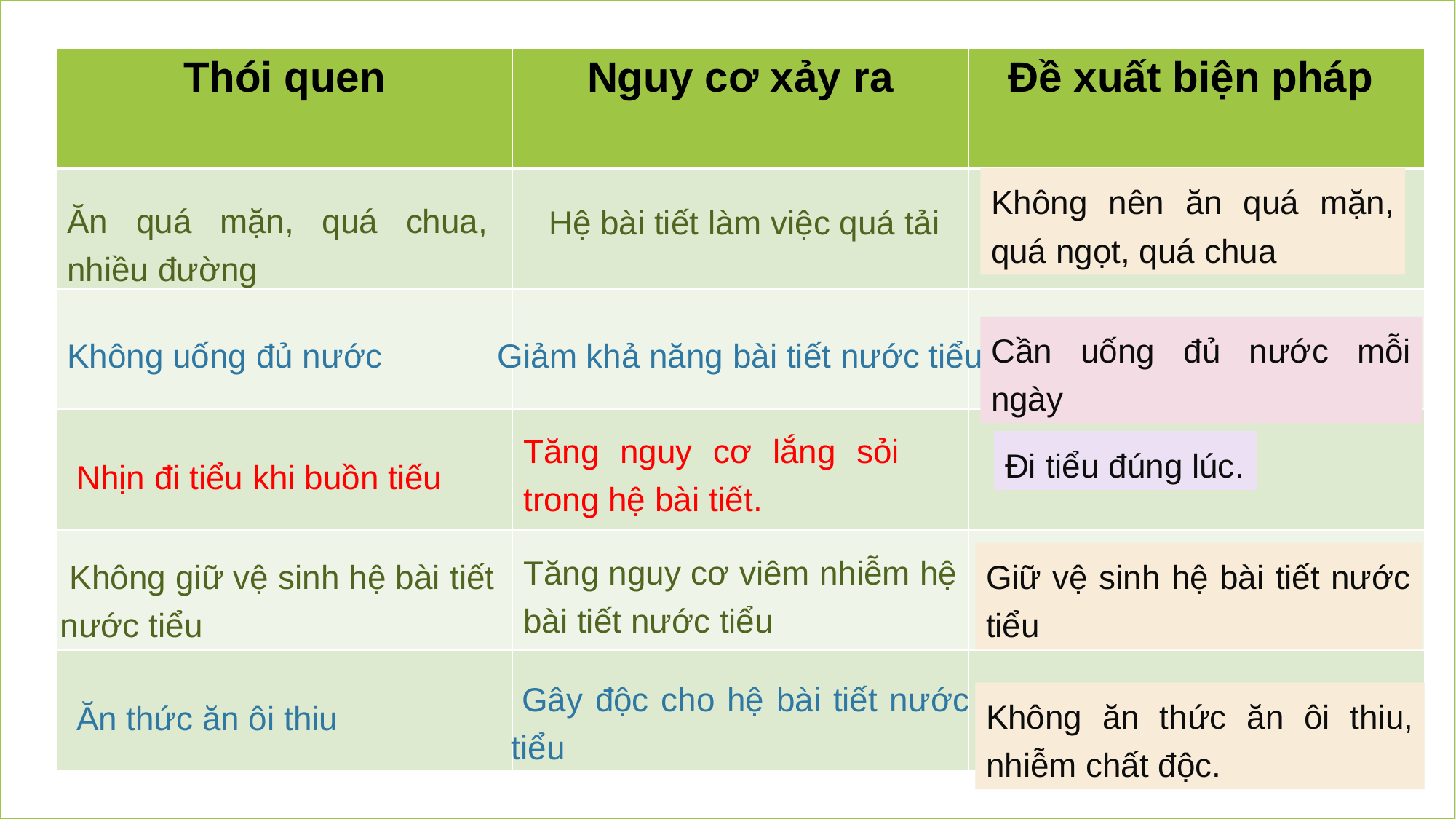

| Thói quen | Nguy cơ xảy ra | Đề xuất biện pháp |
| --- | --- | --- |
|  |  |  |
|  |  |  |
|  |  |  |
|  |  |  |
|  |  |  |
Không nên ăn quá mặn, quá ngọt, quá chua
Ăn quá mặn, quá chua, nhiều đường
Hệ bài tiết làm việc quá tải
Cần uống đủ nước mỗi ngày
Không uống đủ nước
Giảm khả năng bài tiết nước tiểu
Tăng nguy cơ lắng sỏi trong hệ bài tiết.
Đi tiểu đúng lúc.
 Nhịn đi tiểu khi buồn tiếu
Tăng nguy cơ viêm nhiễm hệ bài tiết nước tiểu
 Không giữ vệ sinh hệ bài tiết nước tiểu
Giữ vệ sinh hệ bài tiết nước tiểu
 Gây độc cho hệ bài tiết nước tiểu
Không ăn thức ăn ôi thiu, nhiễm chất độc.
 Ăn thức ăn ôi thiu